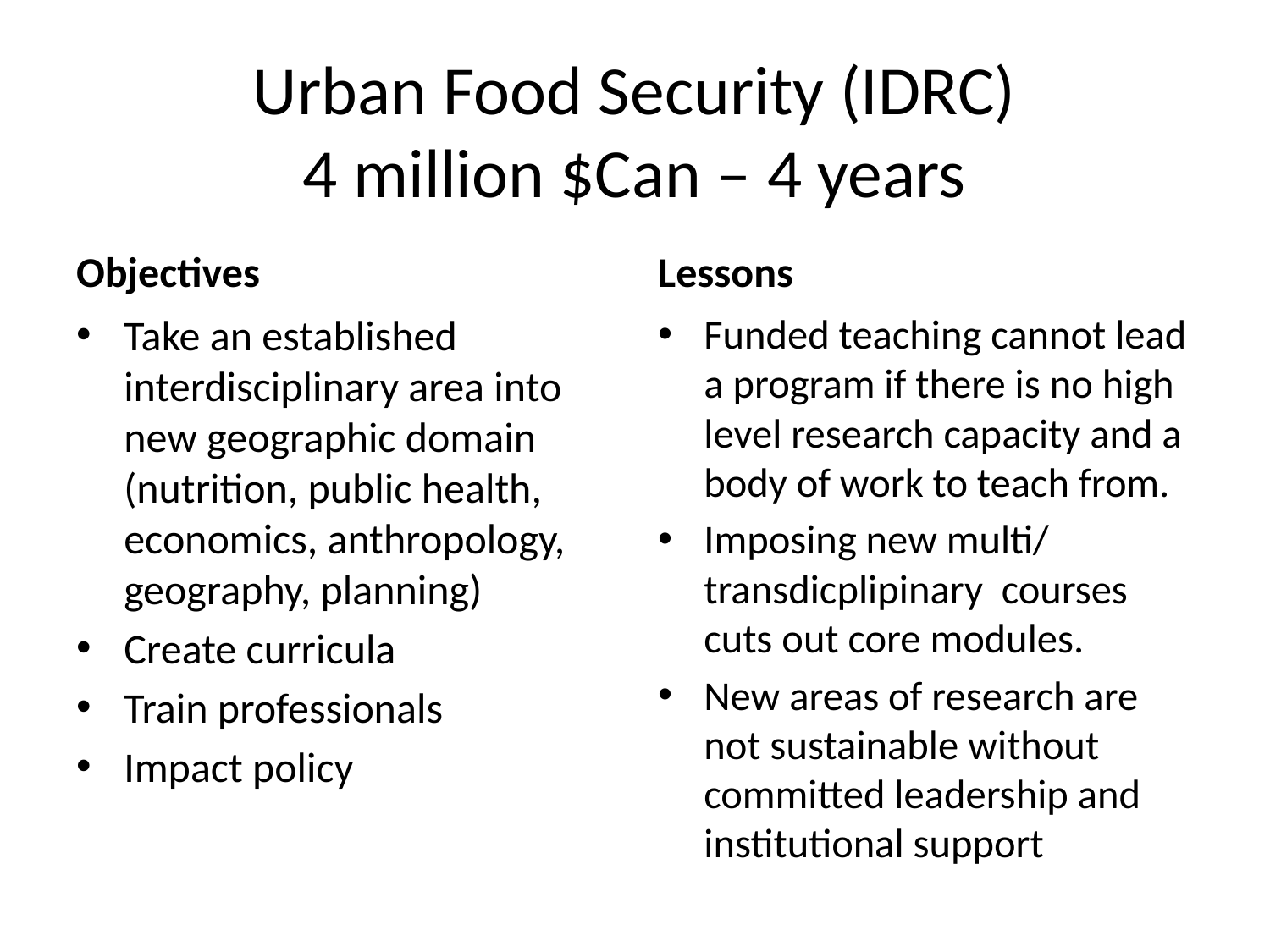

# Urban Food Security (IDRC) 4 million $Can – 4 years
Objectives
Lessons
Funded teaching cannot lead a program if there is no high level research capacity and a body of work to teach from.
Imposing new multi/ transdicplipinary  courses cuts out core modules.
New areas of research are not sustainable without committed leadership and institutional support
Take an established interdisciplinary area into  new geographic domain (nutrition, public health, economics, anthropology, geography, planning)
Create curricula
Train professionals
Impact policy